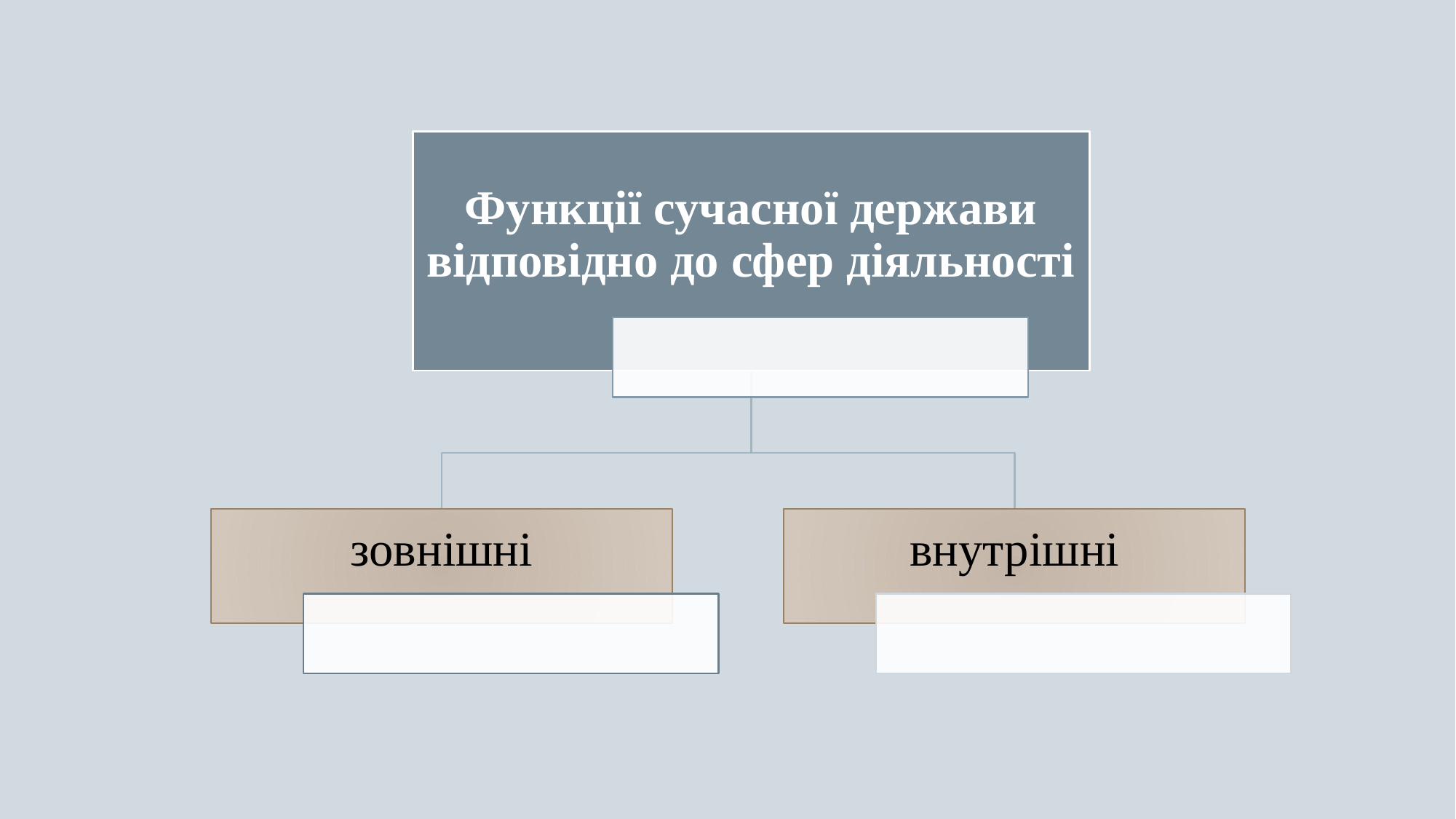

Функції сучасної держави відповідно до сфер діяльності

зовнішні

внутрішні